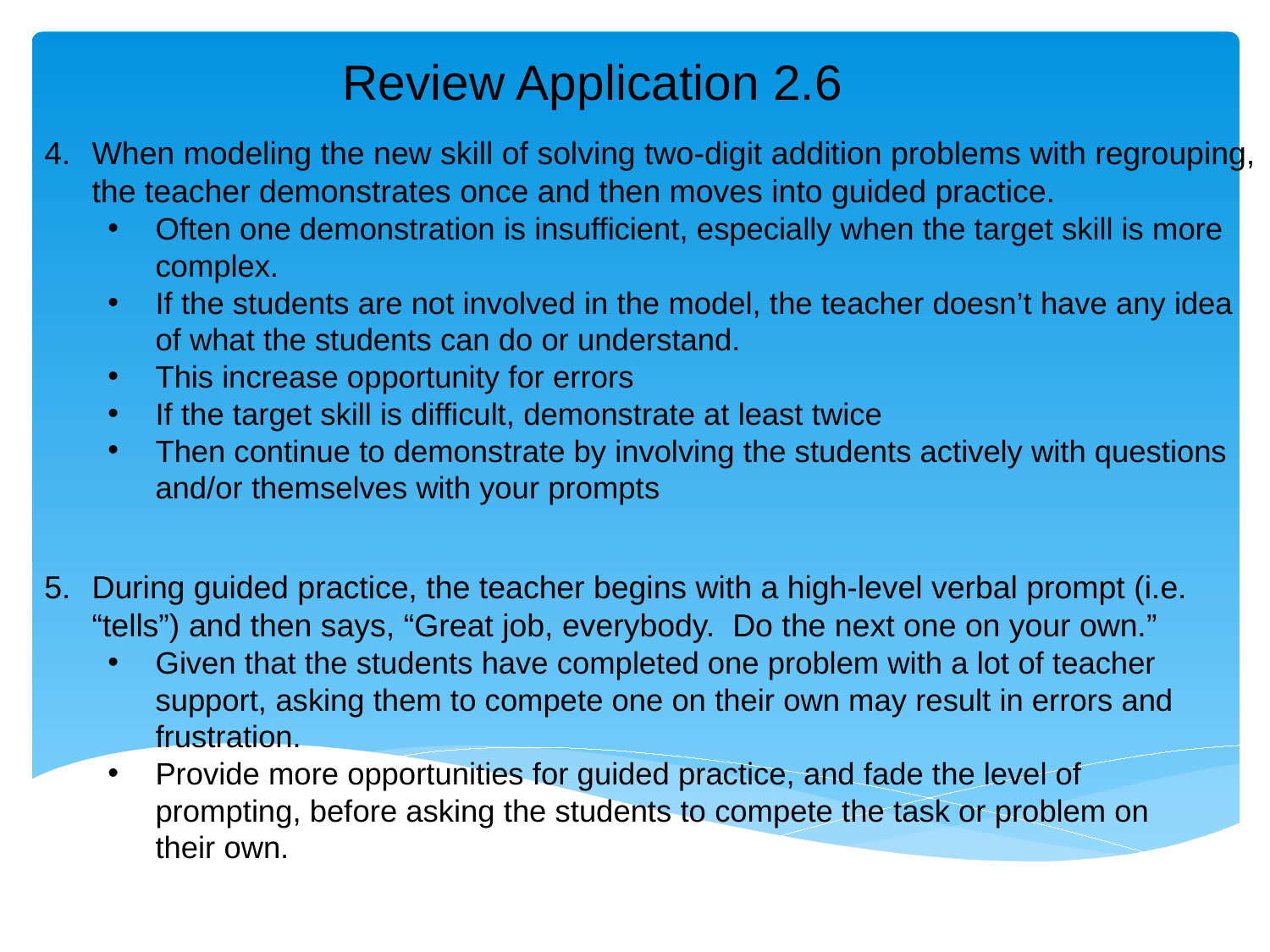

# Review Application 2.6
When modeling the new skill of solving two-digit addition problems with regrouping, the teacher demonstrates once and then moves into guided practice.
Often one demonstration is insufficient, especially when the target skill is more complex.
If the students are not involved in the model, the teacher doesn’t have any idea of what the students can do or understand.
This increase opportunity for errors
If the target skill is difficult, demonstrate at least twice
Then continue to demonstrate by involving the students actively with questions and/or themselves with your prompts
During guided practice, the teacher begins with a high-level verbal prompt (i.e. “tells”) and then says, “Great job, everybody.  Do the next one on your own.”
Given that the students have completed one problem with a lot of teacher support, asking them to compete one on their own may result in errors and frustration.
Provide more opportunities for guided practice, and fade the level of prompting, before asking the students to compete the task or problem on their own.